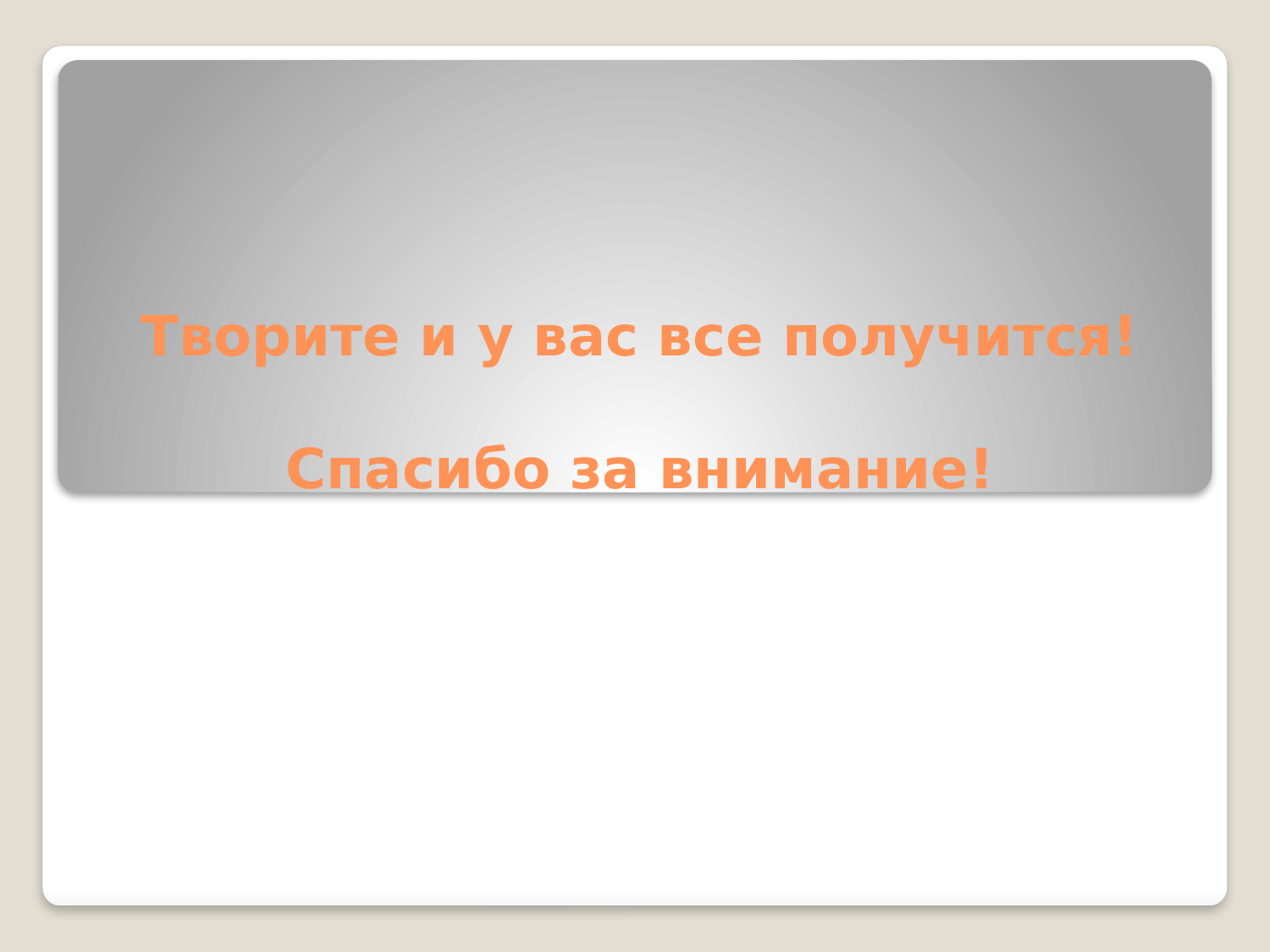

# Творите и у вас все получится! Спасибо за внимание!